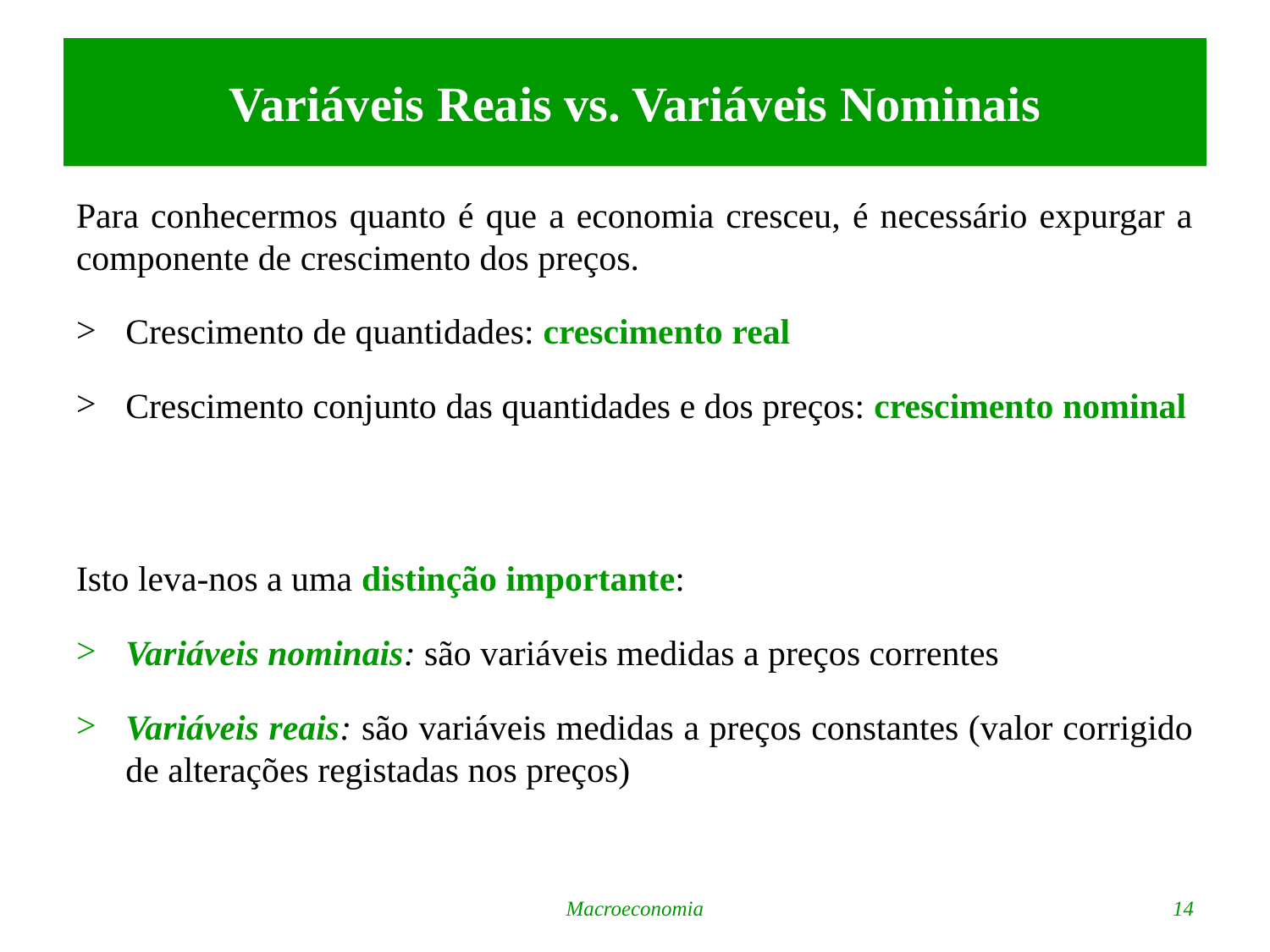

# Variáveis Reais vs. Variáveis Nominais
Para conhecermos quanto é que a economia cresceu, é necessário expurgar a componente de crescimento dos preços.
Crescimento de quantidades: crescimento real
Crescimento conjunto das quantidades e dos preços: crescimento nominal

Isto leva-nos a uma distinção importante:
Variáveis nominais: são variáveis medidas a preços correntes
Variáveis reais: são variáveis medidas a preços constantes (valor corrigido de alterações registadas nos preços)
Macroeconomia
14